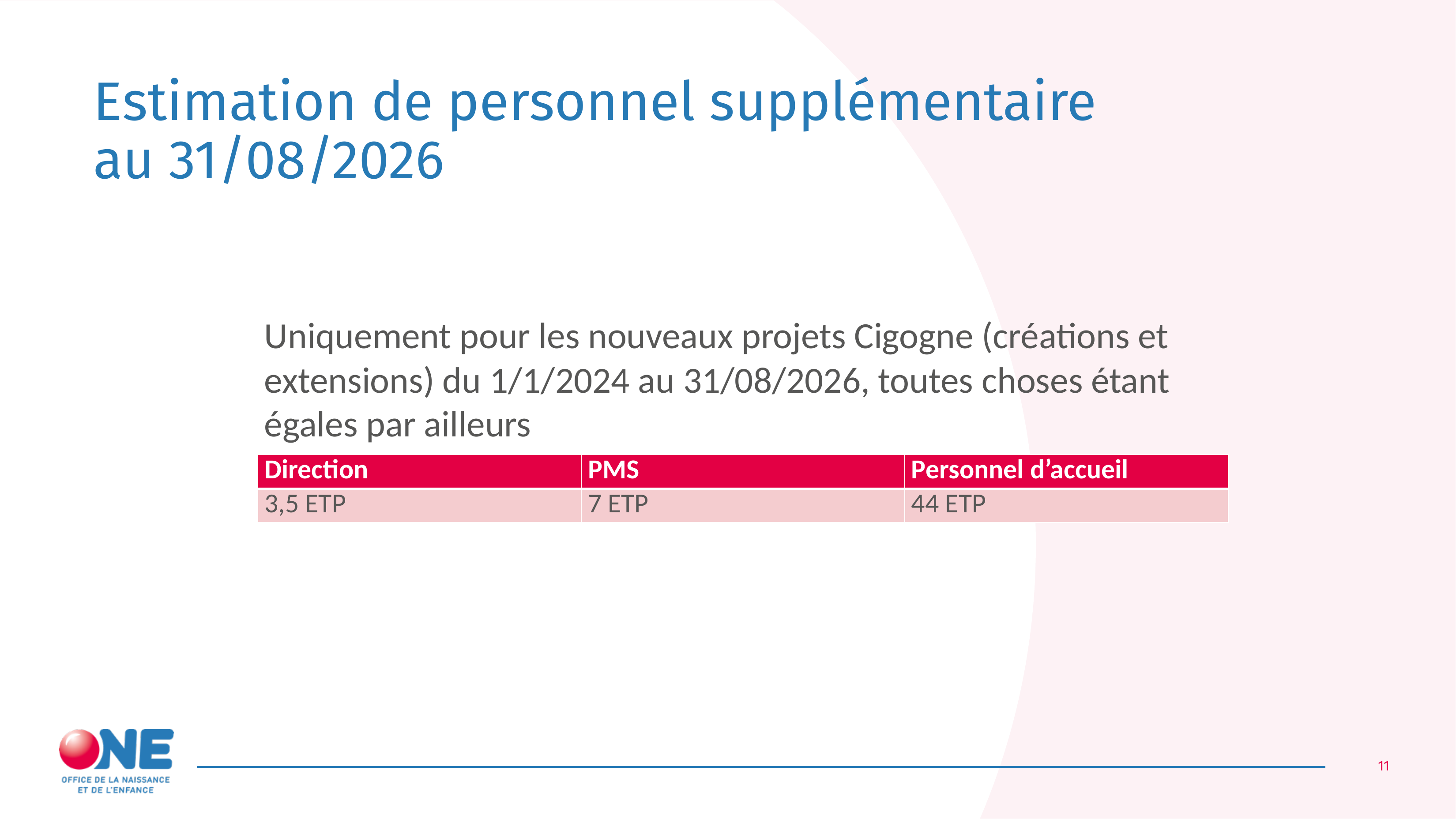

# Estimation de personnel supplémentaire au 31/08/2026
Uniquement pour les nouveaux projets Cigogne (créations et extensions) du 1/1/2024 au 31/08/2026, toutes choses étant égales par ailleurs
| Direction | PMS | Personnel d’accueil |
| --- | --- | --- |
| 3,5 ETP | 7 ETP | 44 ETP |